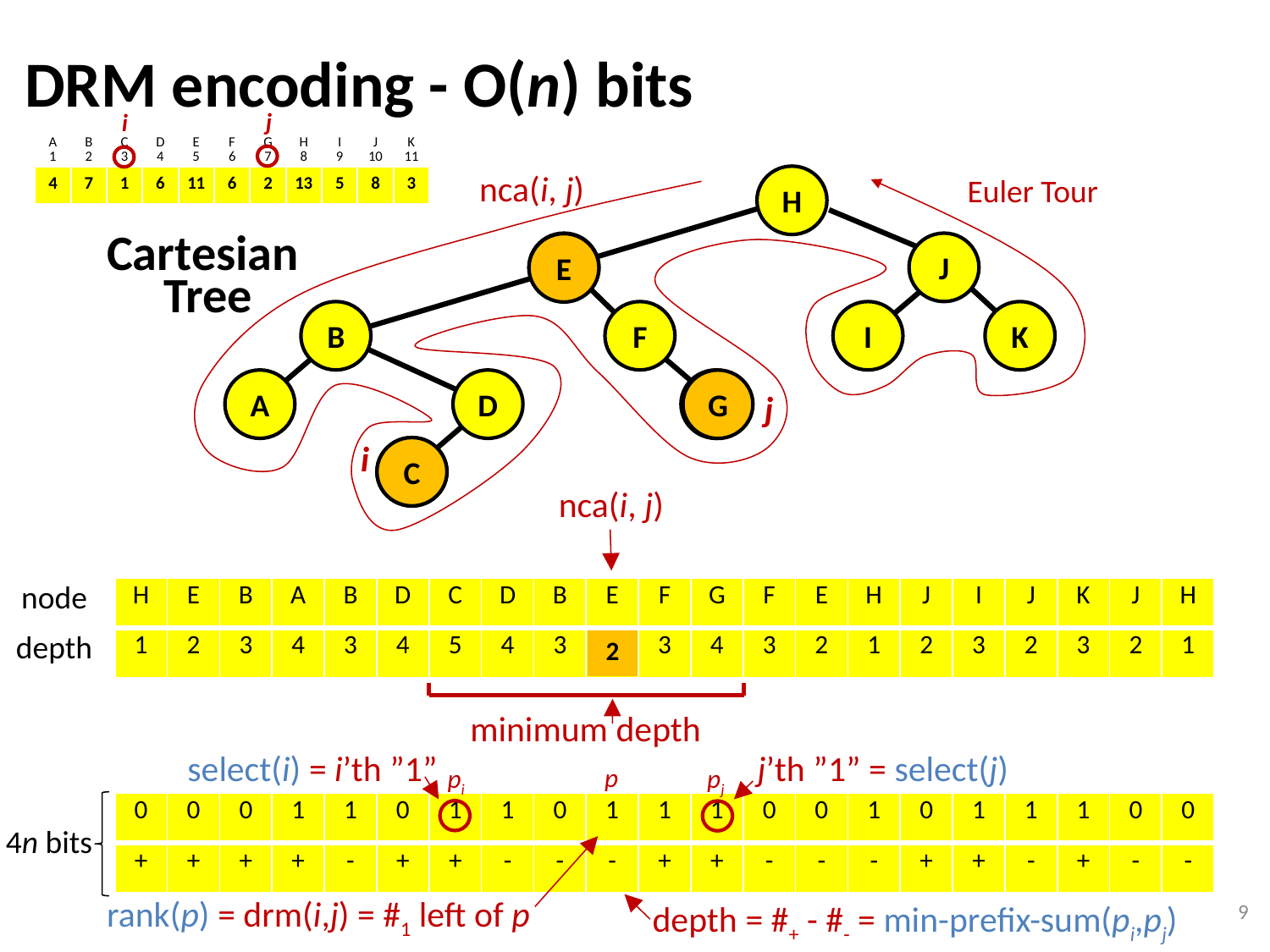

DRM encoding - O(n) bits
j
i
| A 1 | B 2 | C 3 | D 4 | E 5 | F 6 | G 7 | H 8 | I 9 | J 10 | K 11 |
| --- | --- | --- | --- | --- | --- | --- | --- | --- | --- | --- |
| 4 | 7 | 1 | 6 | 11 | 6 | 2 | 13 | 5 | 8 | 3 |

j’th ”1” = select(j)

nca(i, j)
Euler Tour
H

Cartesian
Tree
E
J
B
F
I
K
A
D
G
C
E
G
j
i
C
nca(i, j)
node
| H | E | B | A | B | D | C | D | B | E | F | G | F | E | H | J | I | J | K | J | H |
| --- | --- | --- | --- | --- | --- | --- | --- | --- | --- | --- | --- | --- | --- | --- | --- | --- | --- | --- | --- | --- |
| 1 | 2 | 3 | 4 | 3 | 4 | 5 | 4 | 3 | 2 | 3 | 4 | 3 | 2 | 1 | 2 | 3 | 2 | 3 | 2 | 1 |
depth
2
minimum depth
select(i) = i’th ”1”
p
pi
pj

| 0 | 0 | 0 | 1 | 1 | 0 | 1 | 1 | 0 | 1 | 1 | 1 | 0 | 0 | 1 | 0 | 1 | 1 | 1 | 0 | 0 |
| --- | --- | --- | --- | --- | --- | --- | --- | --- | --- | --- | --- | --- | --- | --- | --- | --- | --- | --- | --- | --- |
| + | + | + | + | - | + | + | - | - | - | + | + | - | - | - | + | + | - | + | - | - |
4n bits
rank(p) = drm(i,j) = #1 left of p
9
depth = #+ - #- = min-prefix-sum(pi,pj)